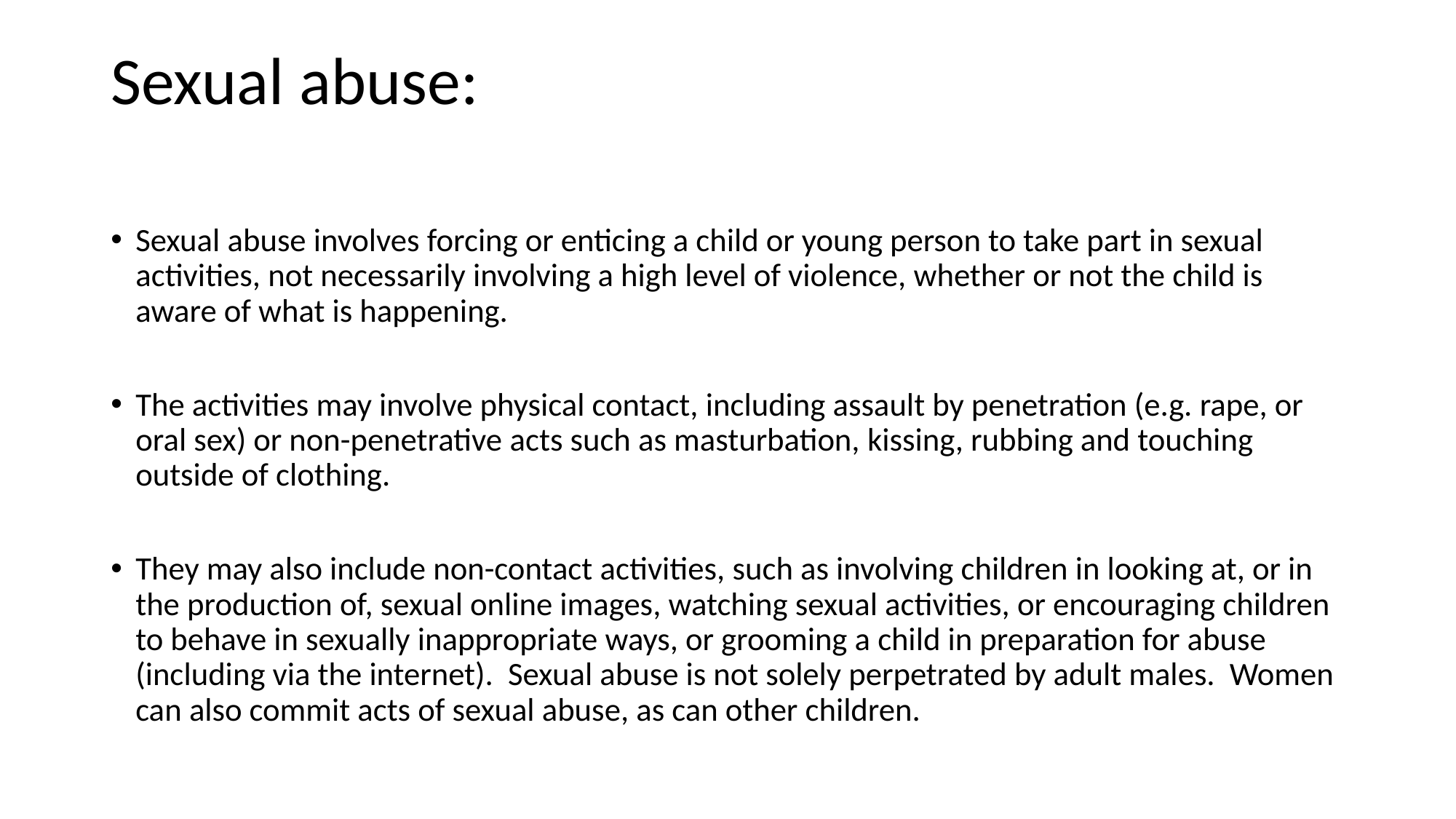

# Sexual abuse:
Sexual abuse involves forcing or enticing a child or young person to take part in sexual activities, not necessarily involving a high level of violence, whether or not the child is aware of what is happening.

The activities may involve physical contact, including assault by penetration (e.g. rape, or oral sex) or non-penetrative acts such as masturbation, kissing, rubbing and touching outside of clothing.

They may also include non-contact activities, such as involving children in looking at, or in the production of, sexual online images, watching sexual activities, or encouraging children to behave in sexually inappropriate ways, or grooming a child in preparation for abuse (including via the internet).  Sexual abuse is not solely perpetrated by adult males.  Women can also commit acts of sexual abuse, as can other children.